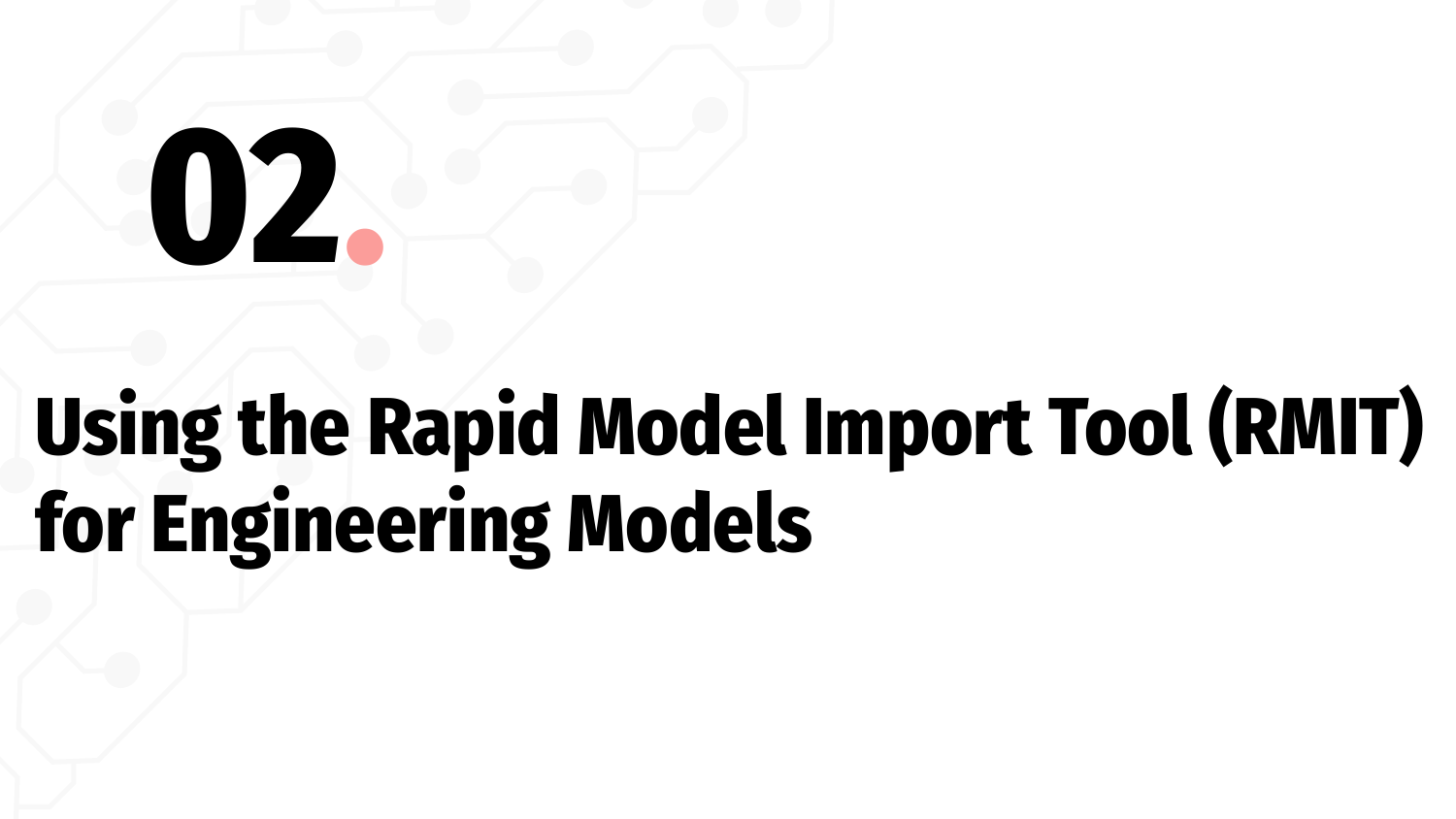

02.
# Using the Rapid Model Import Tool (RMIT) for Engineering Models